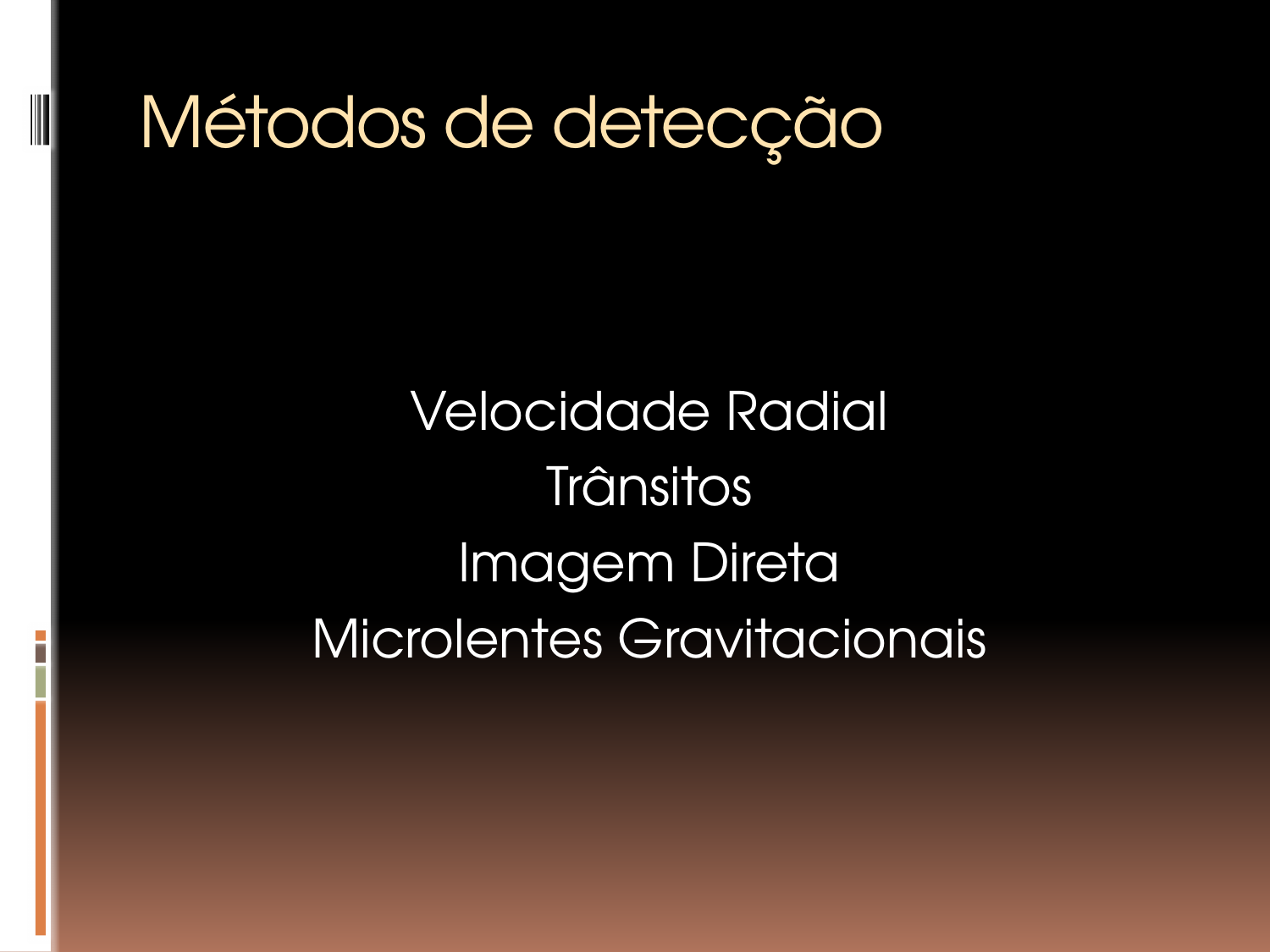

# Métodos de detecção
Velocidade Radial
Trânsitos
Imagem Direta
Microlentes Gravitacionais